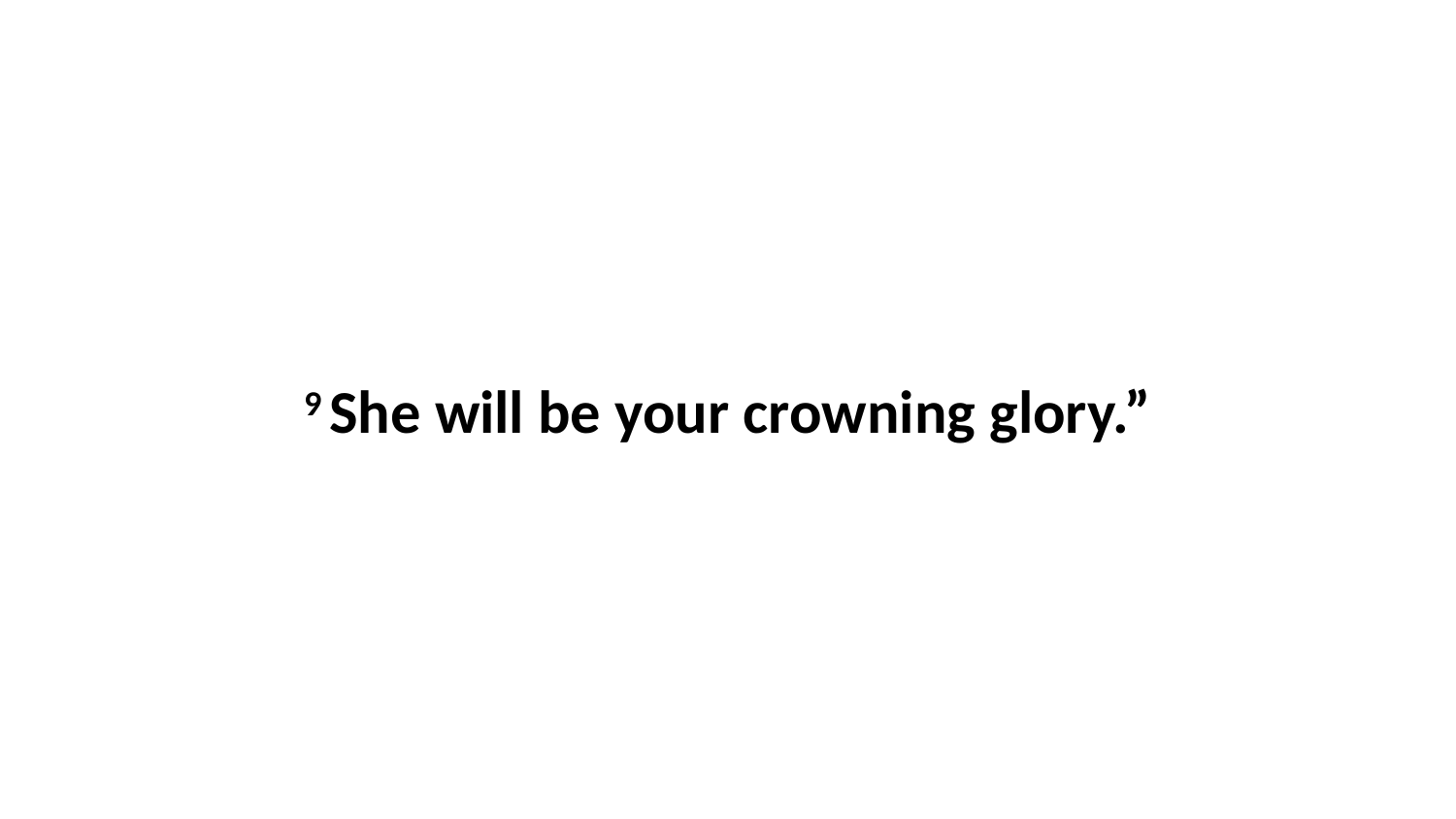

9 She will be your crowning glory.”